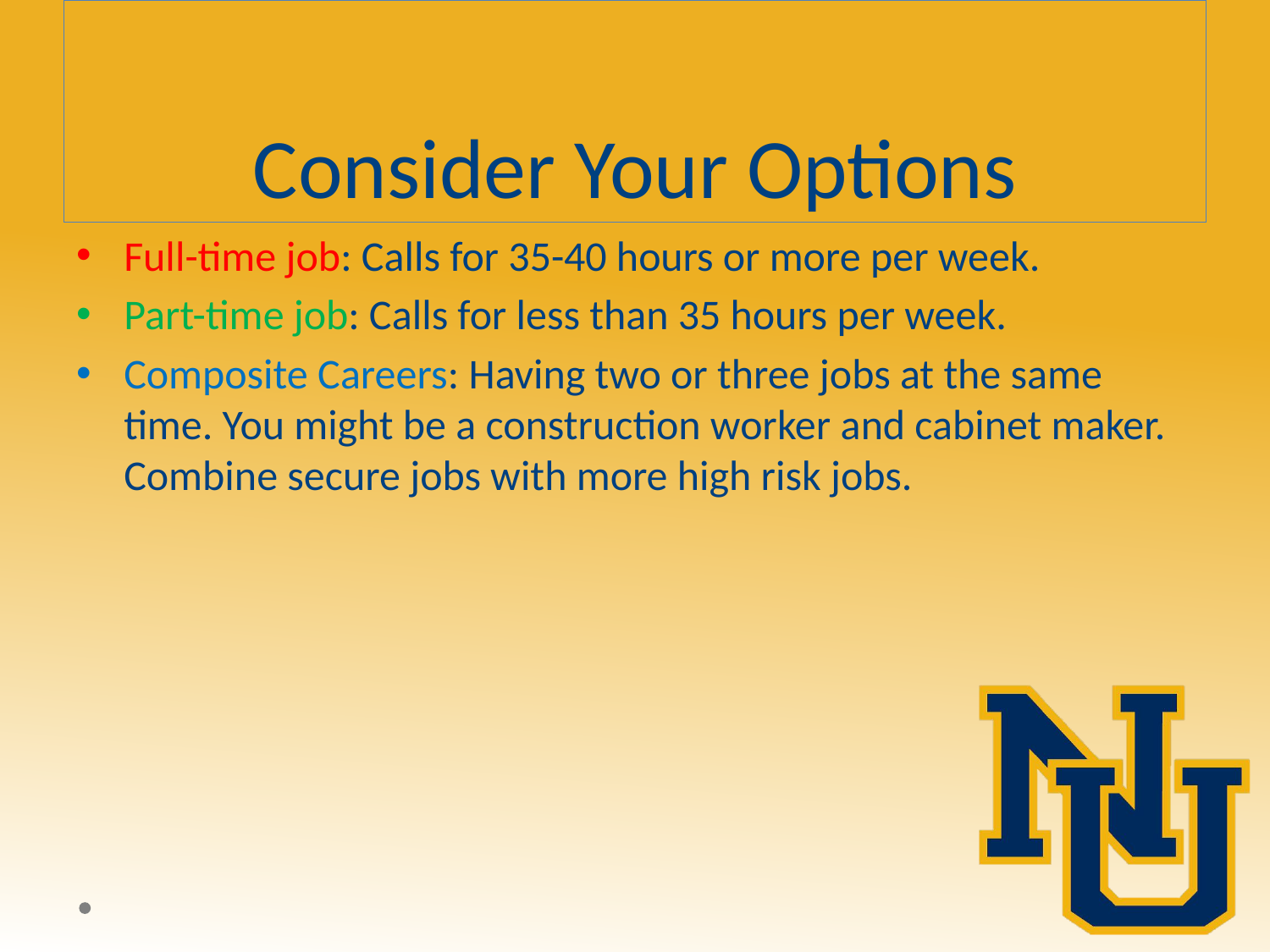

# Consider Your Options
Full-time job: Calls for 35-40 hours or more per week.
Part-time job: Calls for less than 35 hours per week.
Composite Careers: Having two or three jobs at the same time. You might be a construction worker and cabinet maker. Combine secure jobs with more high risk jobs.